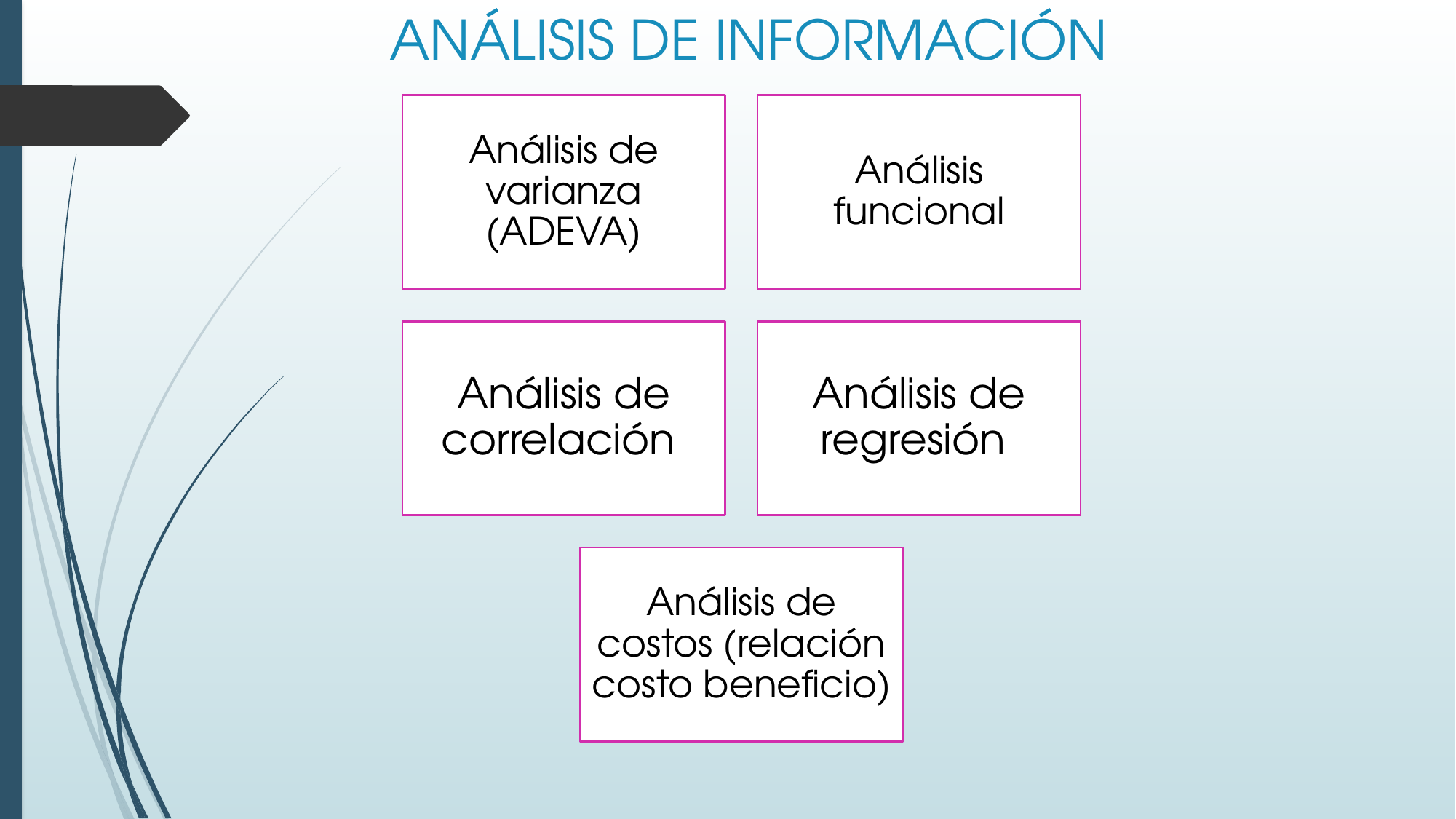

# ANÁLISIS DE INFORMACIÓN
Análisis de varianza (ADEVA)
Análisis funcional
Análisis de correlación
Análisis de regresión
Análisis de costos (relación costo beneficio)